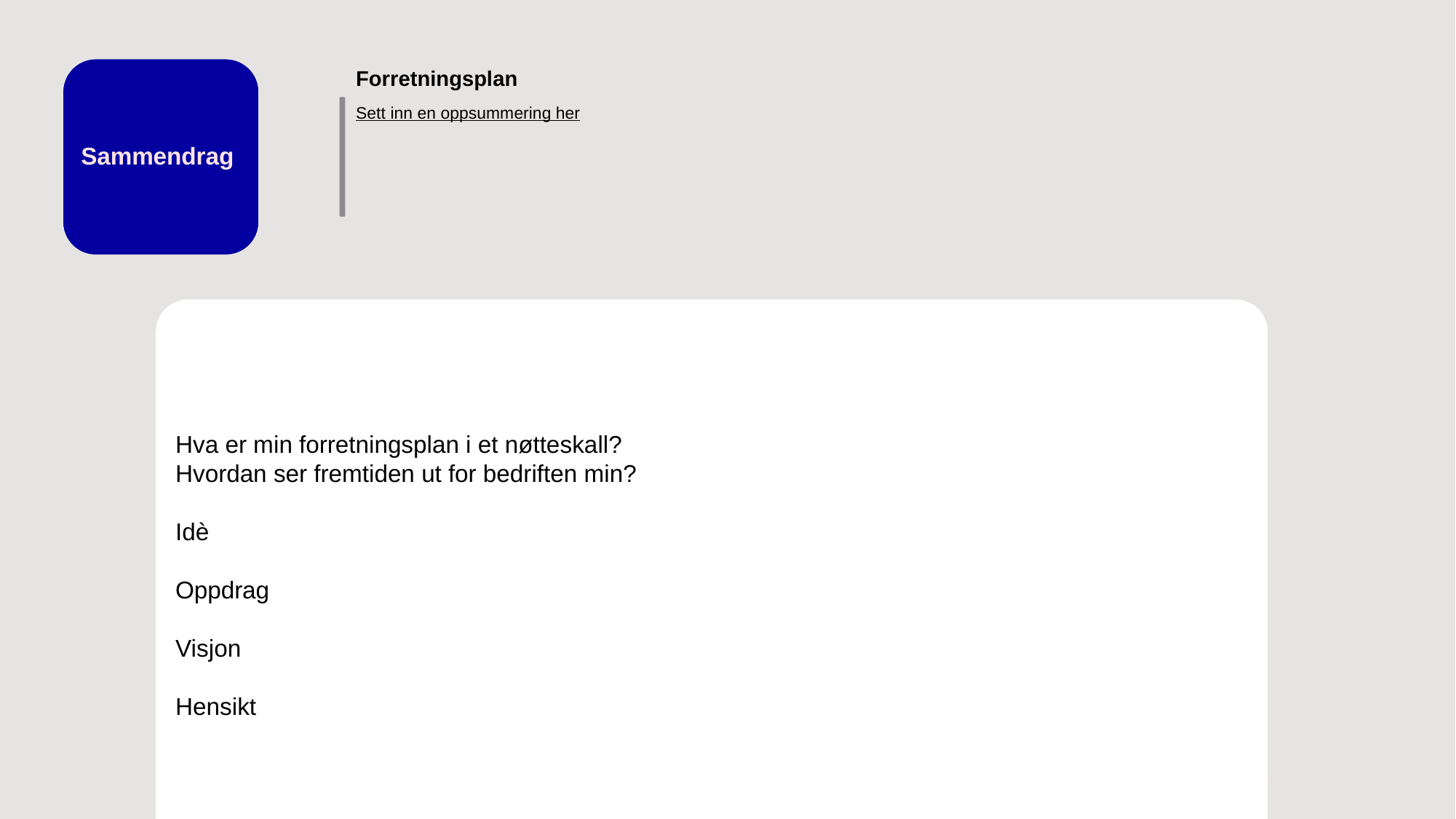

Forretningsplan

Sammendrag

Sett inn en oppsummering her

Hva er min forretningsplan i et nøtteskall?
Hvordan ser fremtiden ut for bedriften min?

Idè

Oppdrag

Visjon

Hensikt